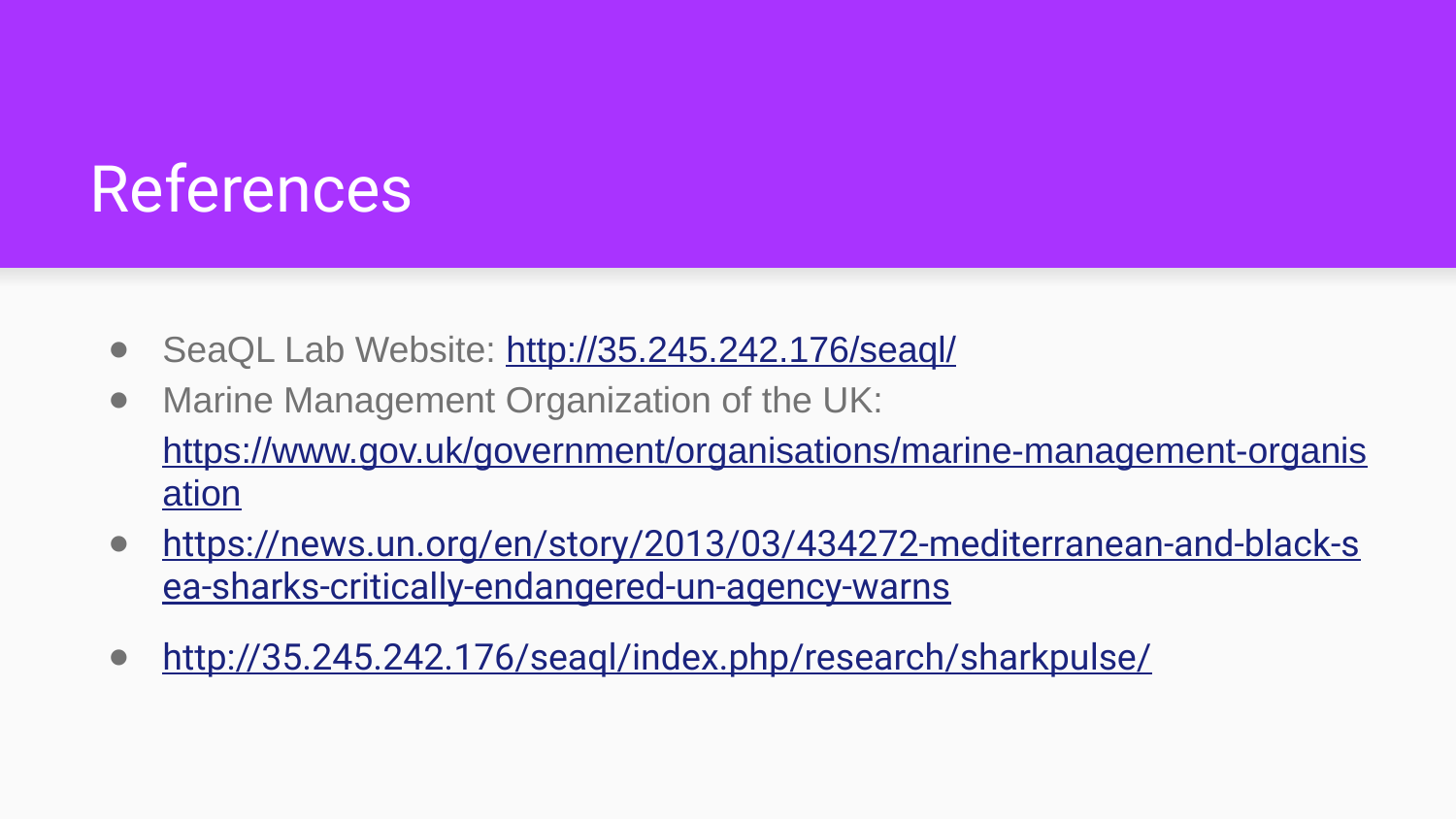

# References
SeaQL Lab Website: http://35.245.242.176/seaql/
Marine Management Organization of the UK: https://www.gov.uk/government/organisations/marine-management-organisation
https://news.un.org/en/story/2013/03/434272-mediterranean-and-black-sea-sharks-critically-endangered-un-agency-warns
http://35.245.242.176/seaql/index.php/research/sharkpulse/